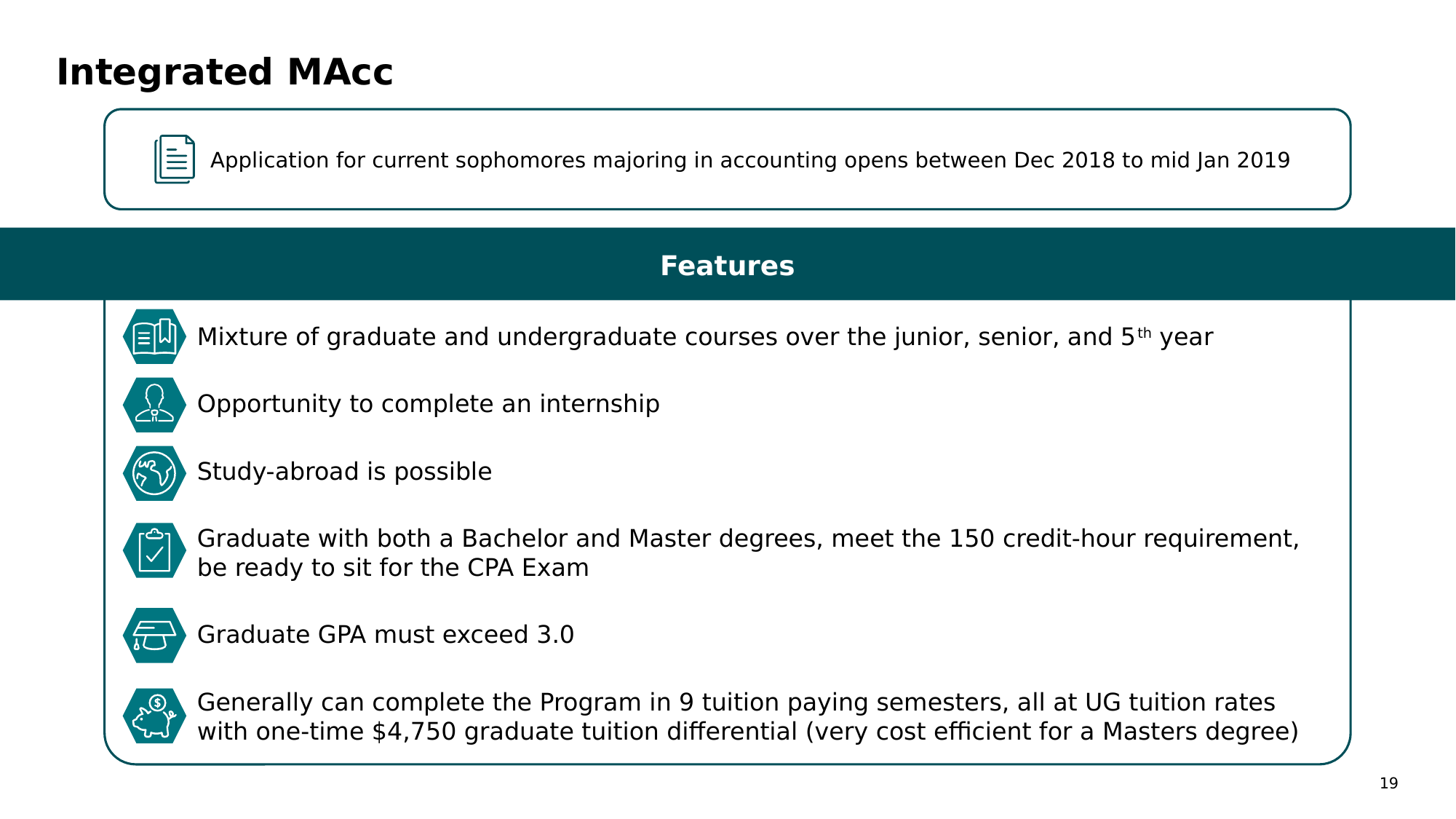

# Integrated MAcc
       Application for current sophomores majoring in accounting opens between Dec 2018 to mid Jan 2019

Features
Mixture of graduate and undergraduate courses over the junior, senior, and 5th year

Opportunity to complete an internship

Study-abroad is possible

Graduate with both a Bachelor and Master degrees, meet the 150 credit-hour requirement, be ready to sit for the CPA Exam

Graduate GPA must exceed 3.0

Generally can complete the Program in 9 tuition paying semesters, all at UG tuition rates with one-time $4,750 graduate tuition differential (very cost efficient for a Masters degree)